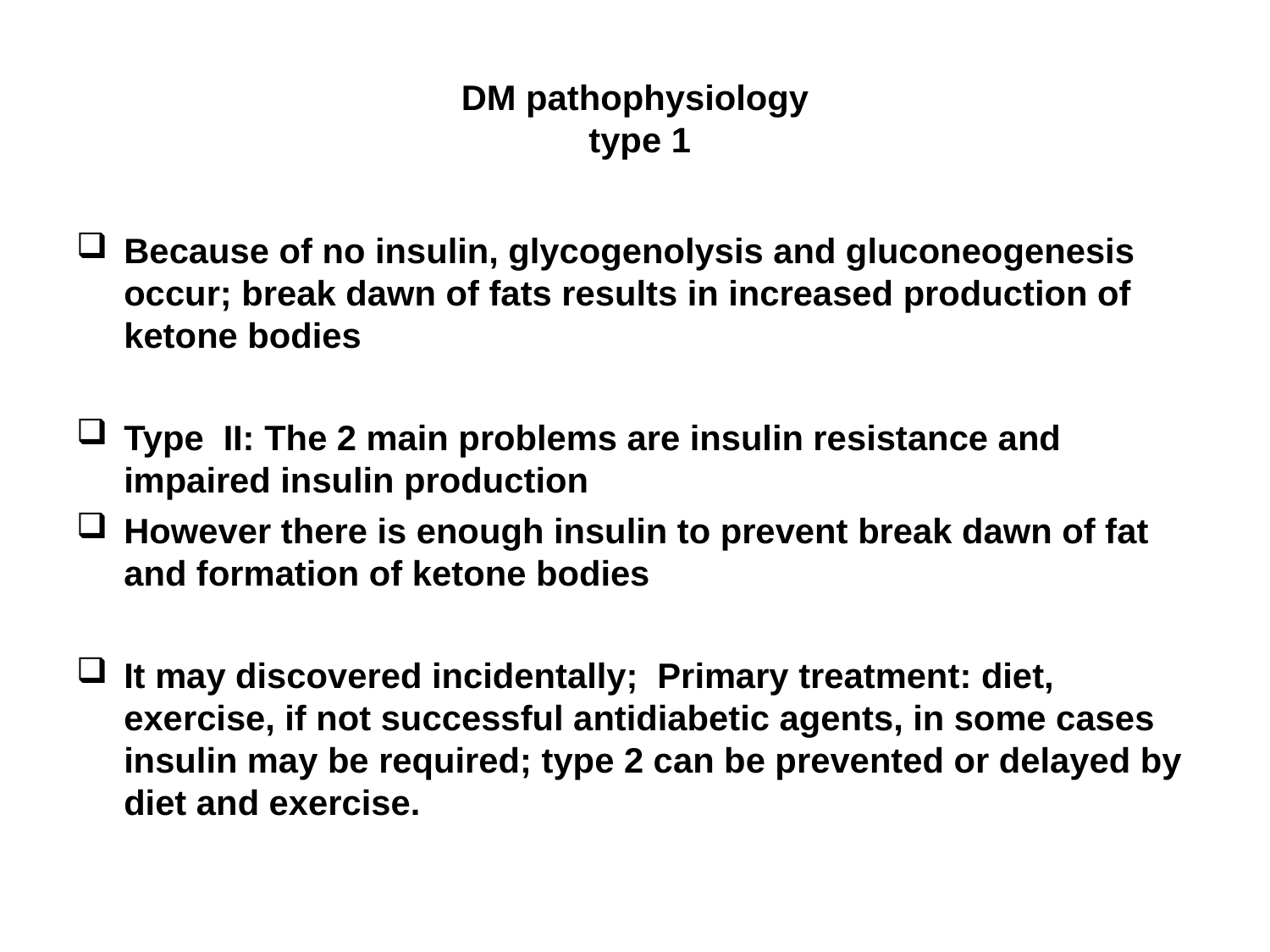

# DM pathophysiology type 1
Because of no insulin, glycogenolysis and gluconeogenesis occur; break dawn of fats results in increased production of ketone bodies

Type  II: The 2 main problems are insulin resistance and impaired insulin production
However there is enough insulin to prevent break dawn of fat and formation of ketone bodies

It may discovered incidentally;  Primary treatment: diet, exercise, if not successful antidiabetic agents, in some cases insulin may be required; type 2 can be prevented or delayed by diet and exercise.